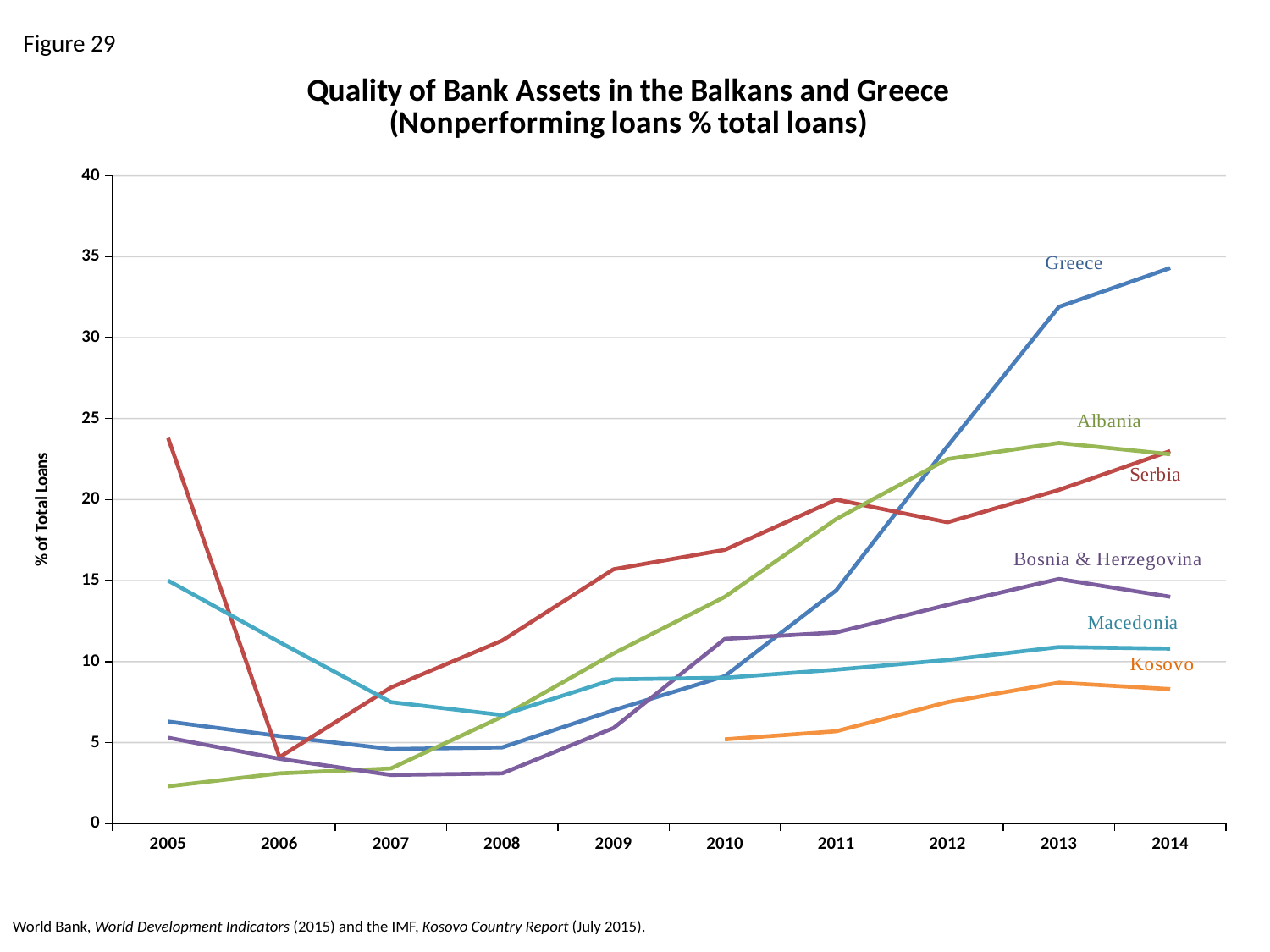

Figure 29

### Chart: Quality of Bank Assets in the Balkans and Greece
(Nonperforming loans % total loans)

| Category | Greece | Serbia | Albania | B-H | Macedonia | Kosovo (IMF) |
|---|---|---|---|---|---|---|
| 2005 | 6.3 | 23.8 | 2.3 | 5.3 | 15.0 | None |
| 2006 | 5.4 | 4.1 | 3.1 | 4.0 | 11.2 | None |
| 2007 | 4.6 | 8.4 | 3.4 | 3.0 | 7.5 | None |
| 2008 | 4.7 | 11.3 | 6.6 | 3.1 | 6.7 | None |
| 2009 | 7.0 | 15.7 | 10.5 | 5.9 | 8.9 | None |
| 2010 | 9.1 | 16.9 | 14.0 | 11.4 | 9.0 | 5.2 |
| 2011 | 14.4 | 20.0 | 18.8 | 11.8 | 9.5 | 5.7 |
| 2012 | 23.3 | 18.6 | 22.5 | 13.5 | 10.1 | 7.5 |
| 2013 | 31.9 | 20.6 | 23.5 | 15.1 | 10.9 | 8.7 |
| 2014 | 34.3 | 23.0 | 22.8 | 14.0 | 10.8 | 8.3 |
World Bank, World Development Indicators (2015) and the IMF, Kosovo Country Report (July 2015).